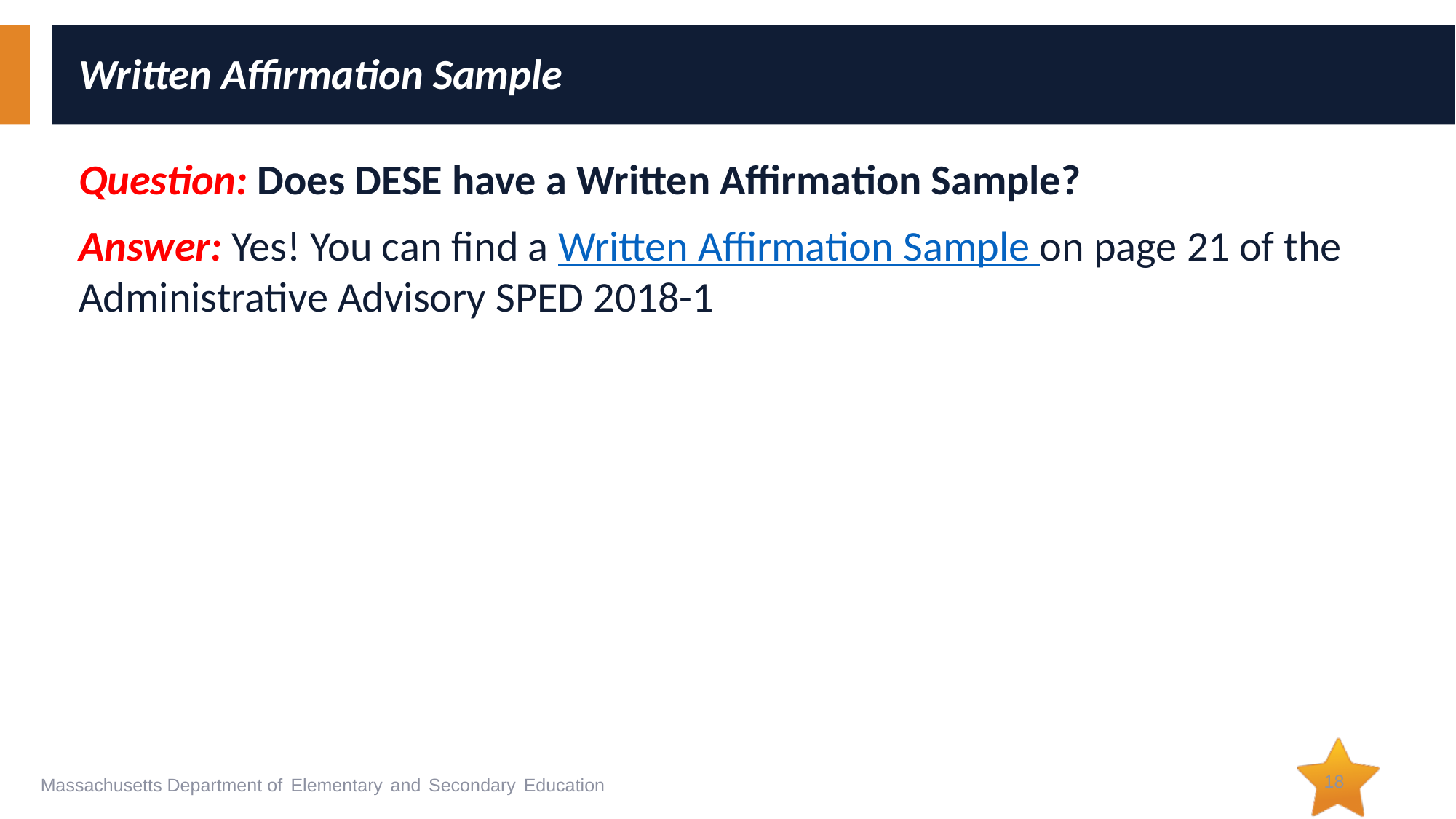

# Written Affirmation Sample
Question: Does DESE have a Written Affirmation Sample?
Answer: Yes! You can find a Written Affirmation Sample on page 21 of the Administrative Advisory SPED 2018-1
18